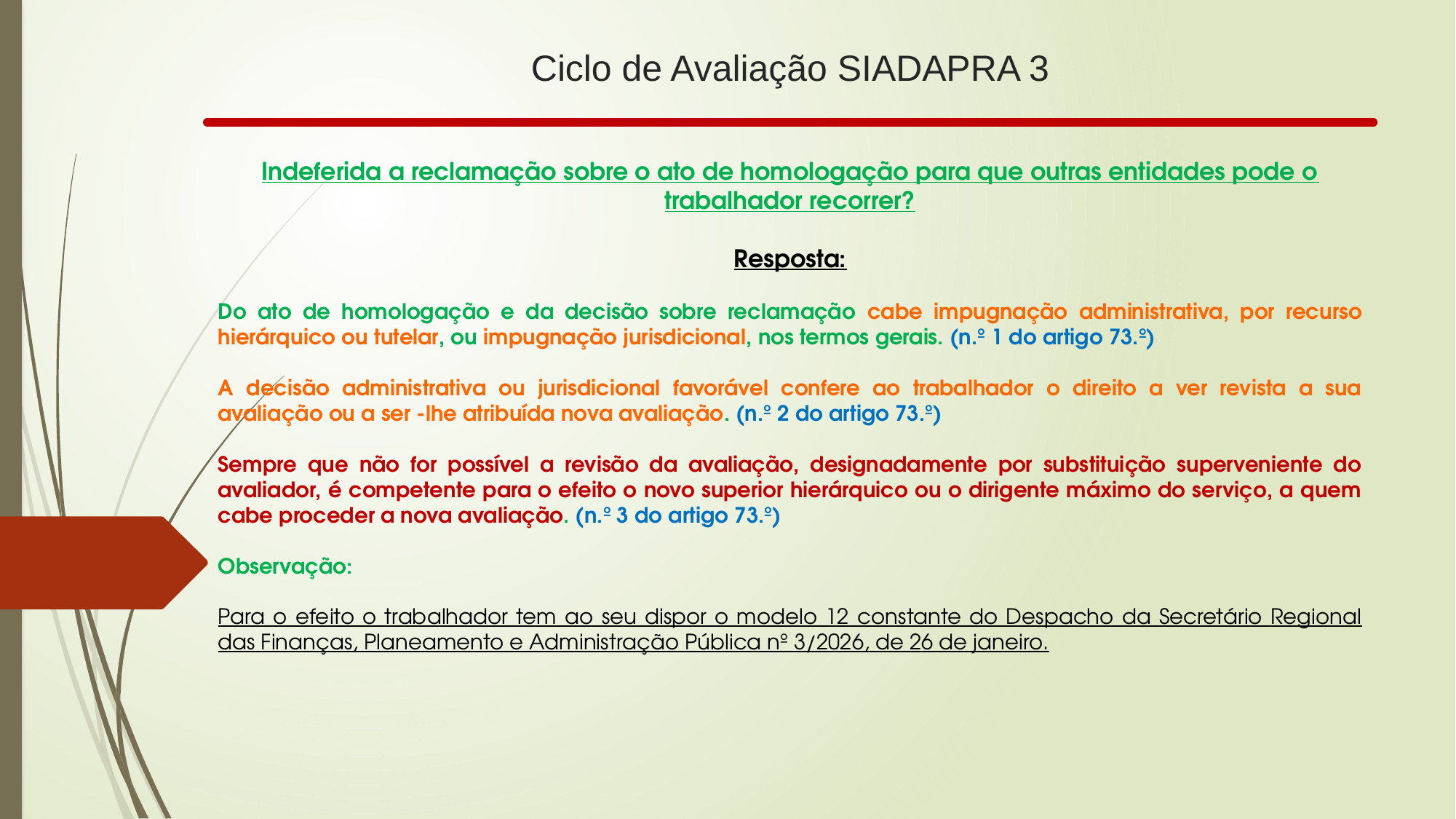

# Ciclo de Avaliação SIADAPRA 3
Indeferida a reclamação sobre o ato de homologação para que outras entidades pode o trabalhador recorrer?

Resposta:

Do ato de homologação e da decisão sobre reclamação cabe impugnação administrativa, por recurso hierárquico ou tutelar, ou impugnação jurisdicional, nos termos gerais. (n.º 1 do artigo 73.º)

A decisão administrativa ou jurisdicional favorável confere ao trabalhador o direito a ver revista a sua avaliação ou a ser -lhe atribuída nova avaliação. (n.º 2 do artigo 73.º)

Sempre que não for possível a revisão da avaliação, designadamente por substituição superveniente do avaliador, é competente para o efeito o novo superior hierárquico ou o dirigente máximo do serviço, a quem cabe proceder a nova avaliação. (n.º 3 do artigo 73.º)

Observação:

Para o efeito o trabalhador tem ao seu dispor o modelo 12 constante do Despacho da Secretário Regional das Finanças, Planeamento e Administração Pública nº 3/2026, de 26 de janeiro.